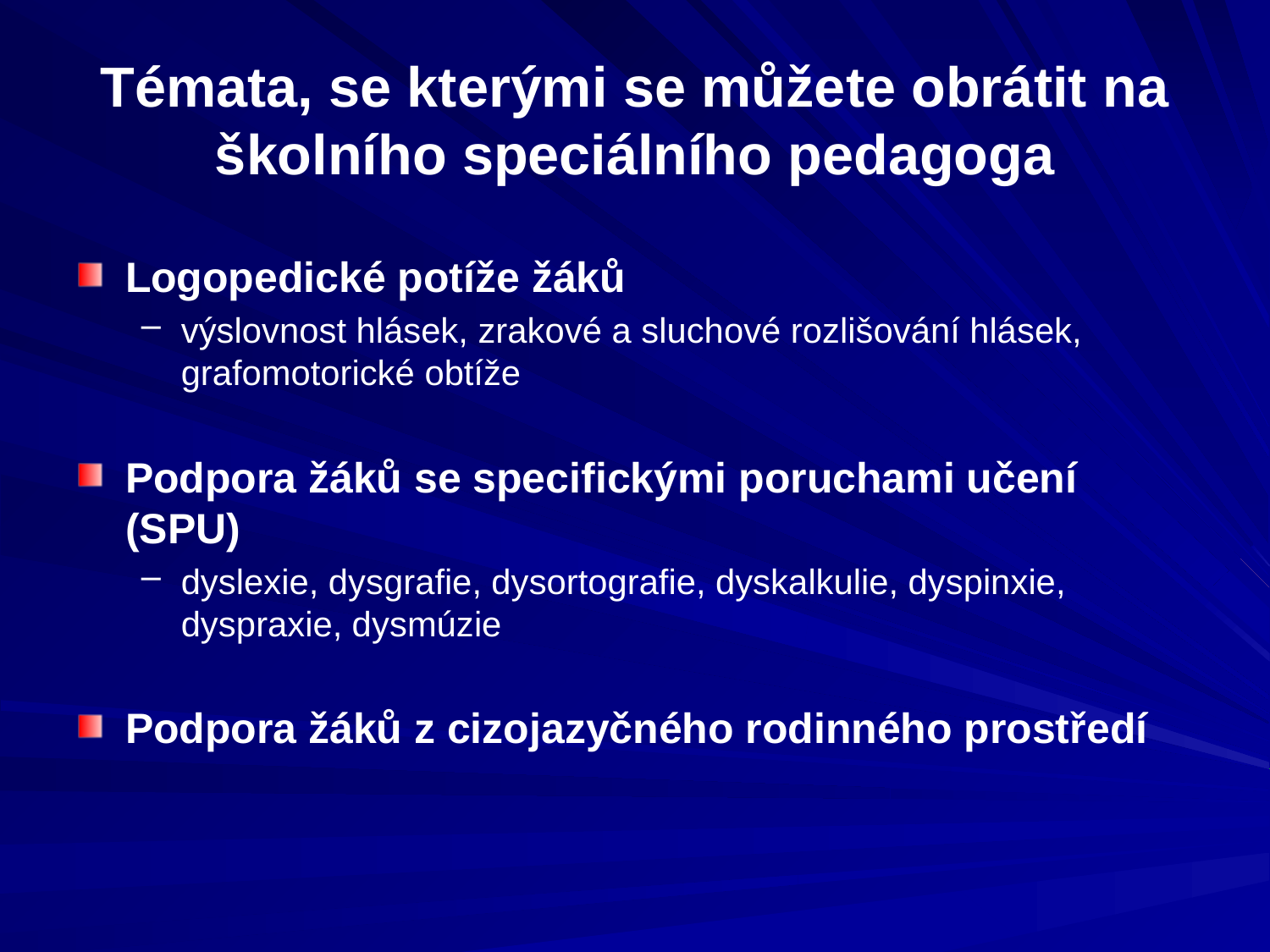

# Témata, se kterými se můžete obrátit na školního speciálního pedagoga

Logopedické potíže žáků
výslovnost hlásek, zrakové a sluchové rozlišování hlásek, grafomotorické obtíže

Podpora žáků se specifickými poruchami učení (SPU)
dyslexie, dysgrafie, dysortografie, dyskalkulie, dyspinxie, dyspraxie, dysmúzie

Podpora žáků z cizojazyčného rodinného prostředí